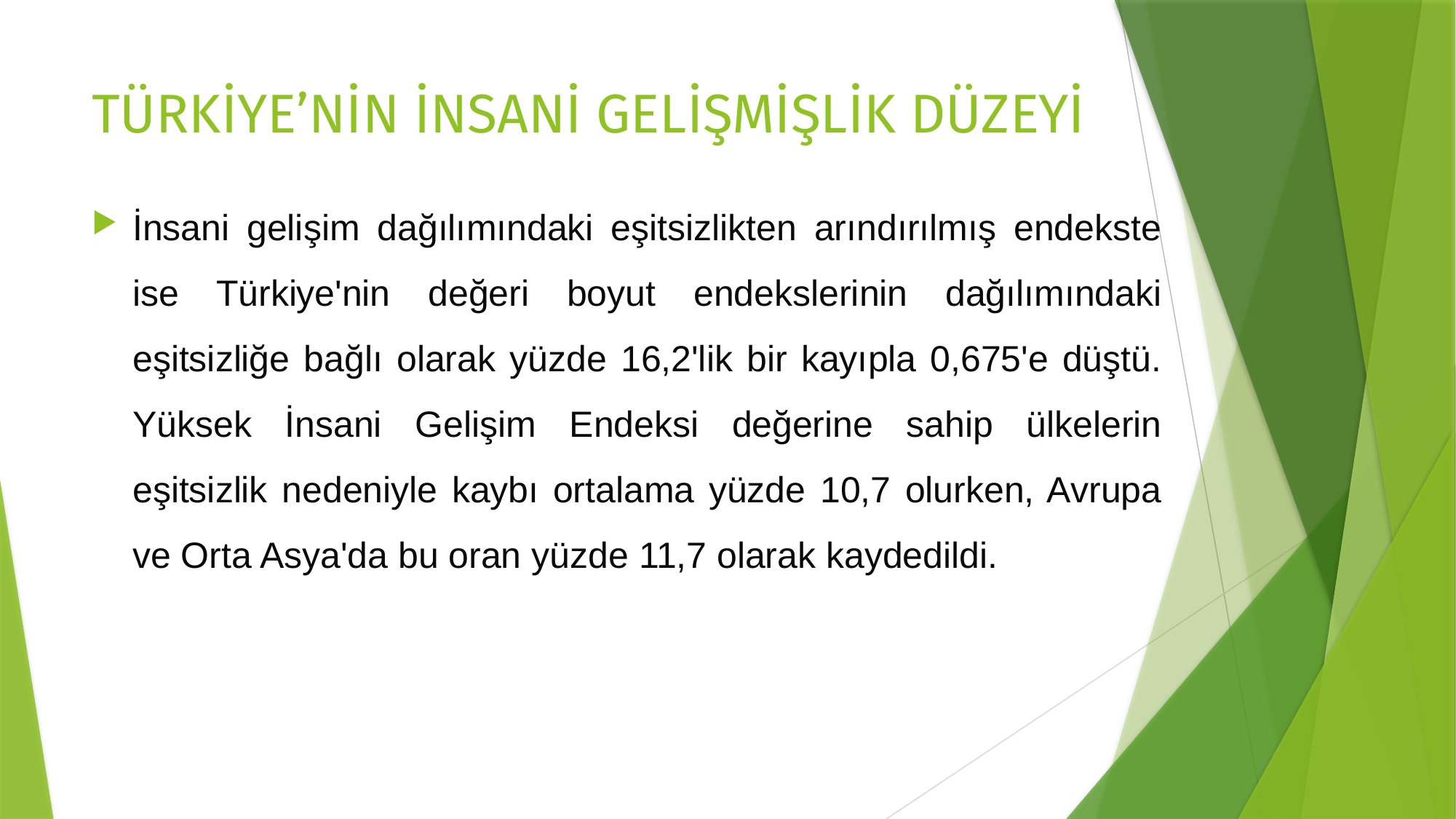

# TÜRKİYE’NİN İNSANİ GELİŞMİŞLİK DÜZEYİ
İnsani gelişim dağılımındaki eşitsizlikten arındırılmış endekste ise Türkiye'nin değeri boyut endekslerinin dağılımındaki eşitsizliğe bağlı olarak yüzde 16,2'lik bir kayıpla 0,675'e düştü. Yüksek İnsani Gelişim Endeksi değerine sahip ülkelerin eşitsizlik nedeniyle kaybı ortalama yüzde 10,7 olurken, Avrupa ve Orta Asya'da bu oran yüzde 11,7 olarak kaydedildi.